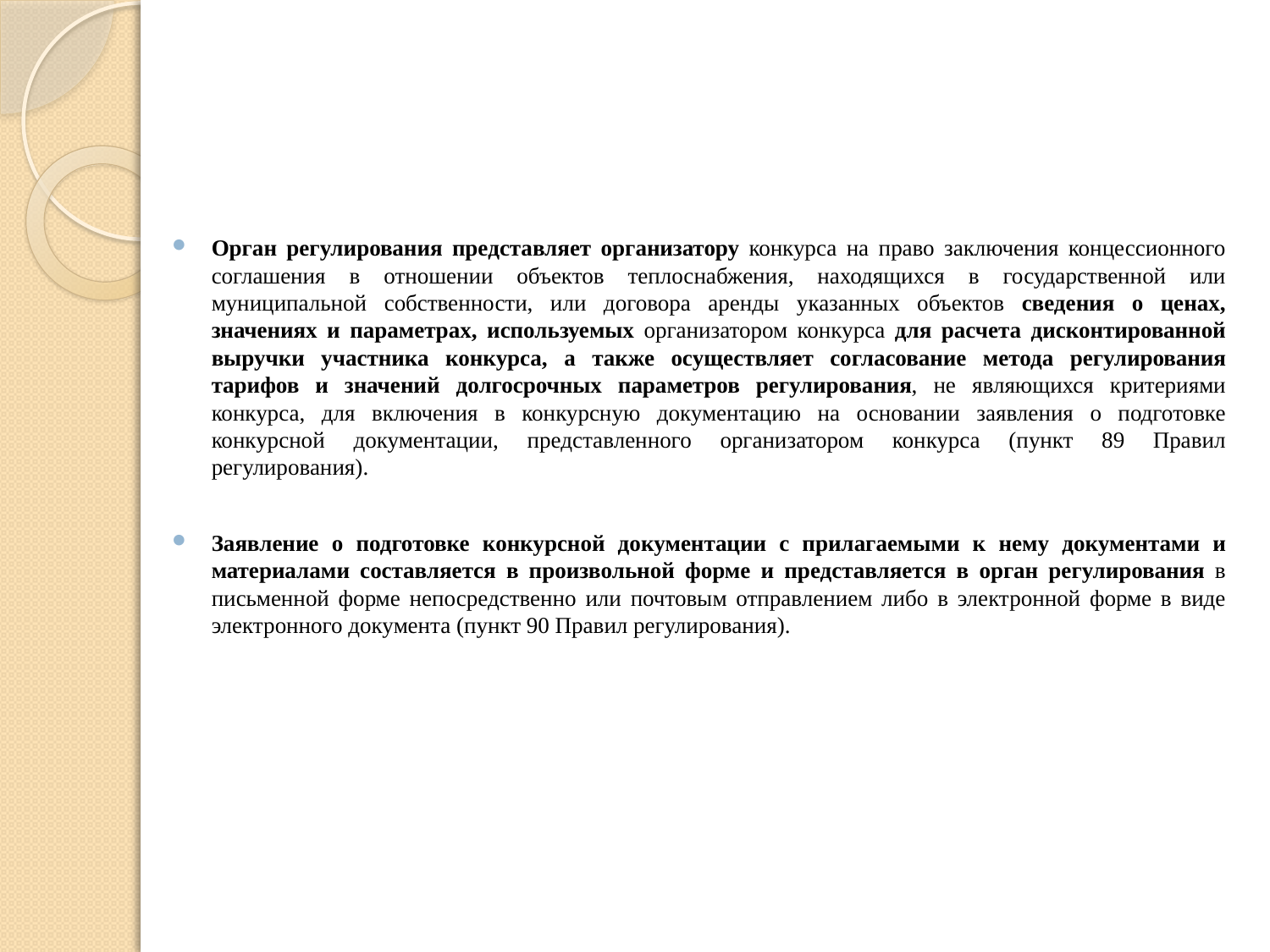

Орган регулирования представляет организатору конкурса на право заключения концессионного соглашения в отношении объектов теплоснабжения, находящихся в государственной или муниципальной собственности, или договора аренды указанных объектов сведения о ценах, значениях и параметрах, используемых организатором конкурса для расчета дисконтированной выручки участника конкурса, а также осуществляет согласование метода регулирования тарифов и значений долгосрочных параметров регулирования, не являющихся критериями конкурса, для включения в конкурсную документацию на основании заявления о подготовке конкурсной документации, представленного организатором конкурса (пункт 89 Правил регулирования).

Заявление о подготовке конкурсной документации с прилагаемыми к нему документами и материалами составляется в произвольной форме и представляется в орган регулирования в письменной форме непосредственно или почтовым отправлением либо в электронной форме в виде электронного документа (пункт 90 Правил регулирования).